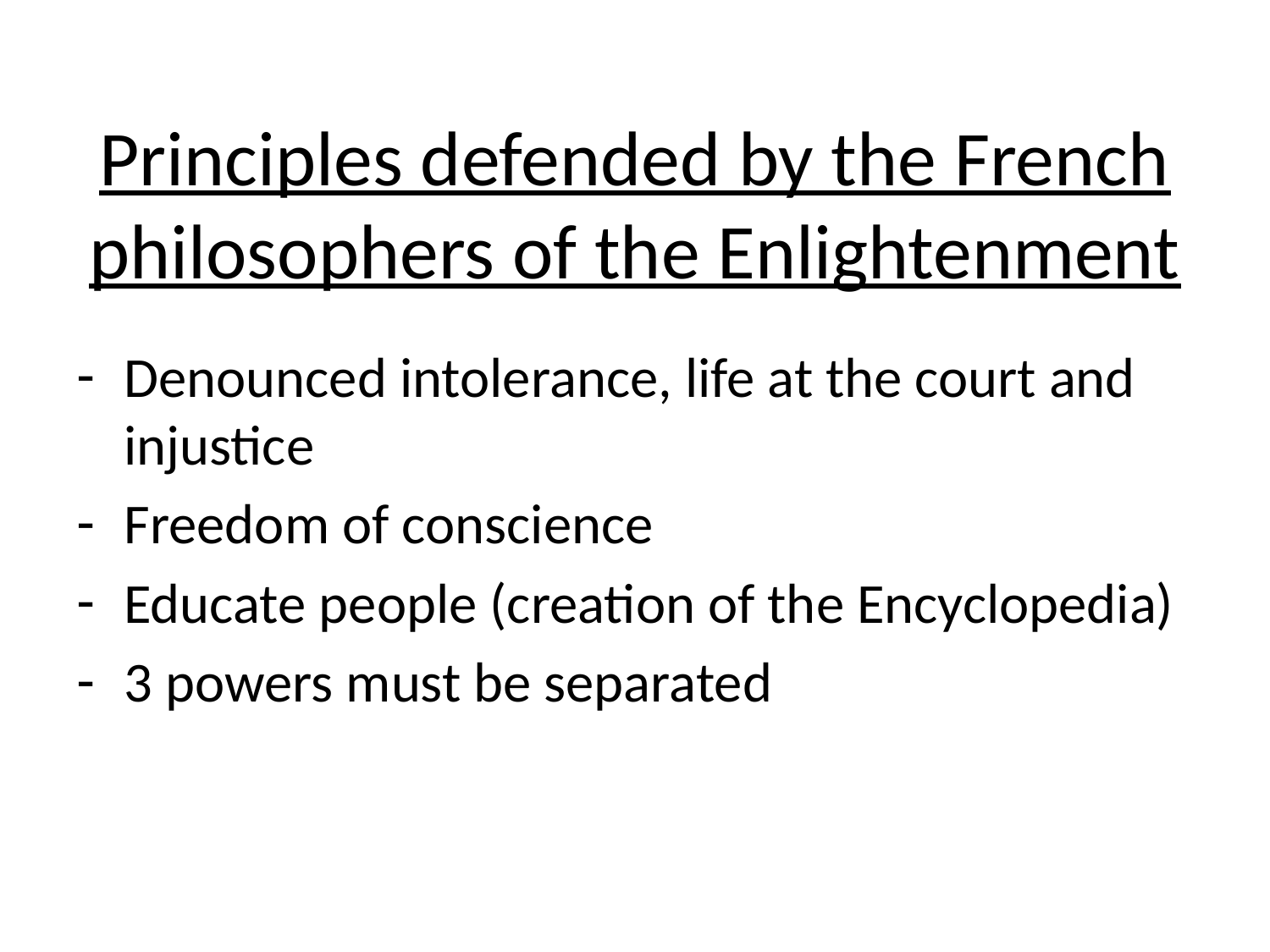

# Principles defended by the French philosophers of the Enlightenment

Denounced intolerance, life at the court and injustice
Freedom of conscience
Educate people (creation of the Encyclopedia)
3 powers must be separated